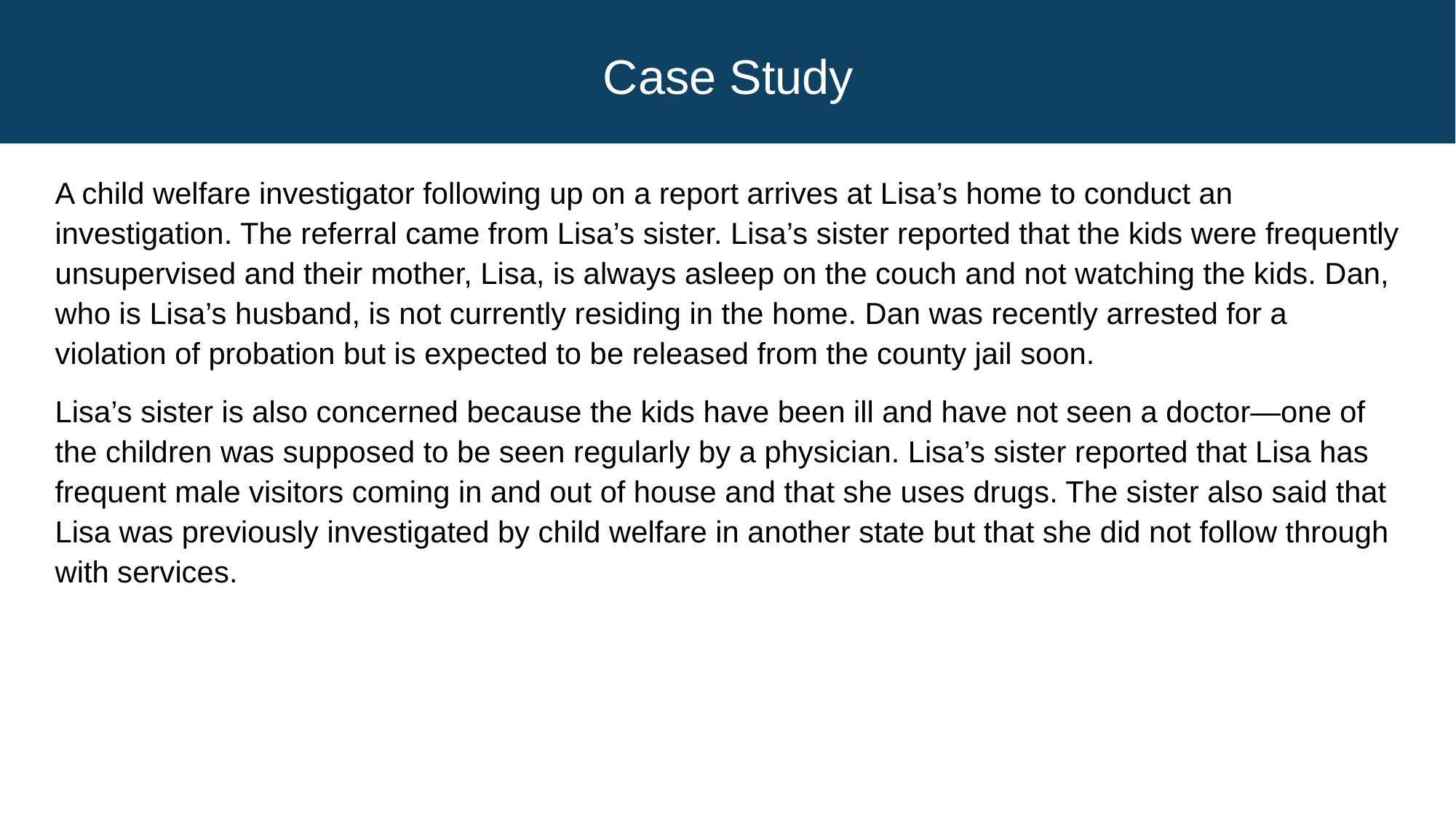

# Case Study
A child welfare investigator following up on a report arrives at Lisa’s home to conduct an investigation. The referral came from Lisa’s sister. Lisa’s sister reported that the kids were frequently unsupervised and their mother, Lisa, is always asleep on the couch and not watching the kids. Dan, who is Lisa’s husband, is not currently residing in the home. Dan was recently arrested for a violation of probation but is expected to be released from the county jail soon.
Lisa’s sister is also concerned because the kids have been ill and have not seen a doctor—one of the children was supposed to be seen regularly by a physician. Lisa’s sister reported that Lisa has frequent male visitors coming in and out of house and that she uses drugs. The sister also said that Lisa was previously investigated by child welfare in another state but that she did not follow through with services.